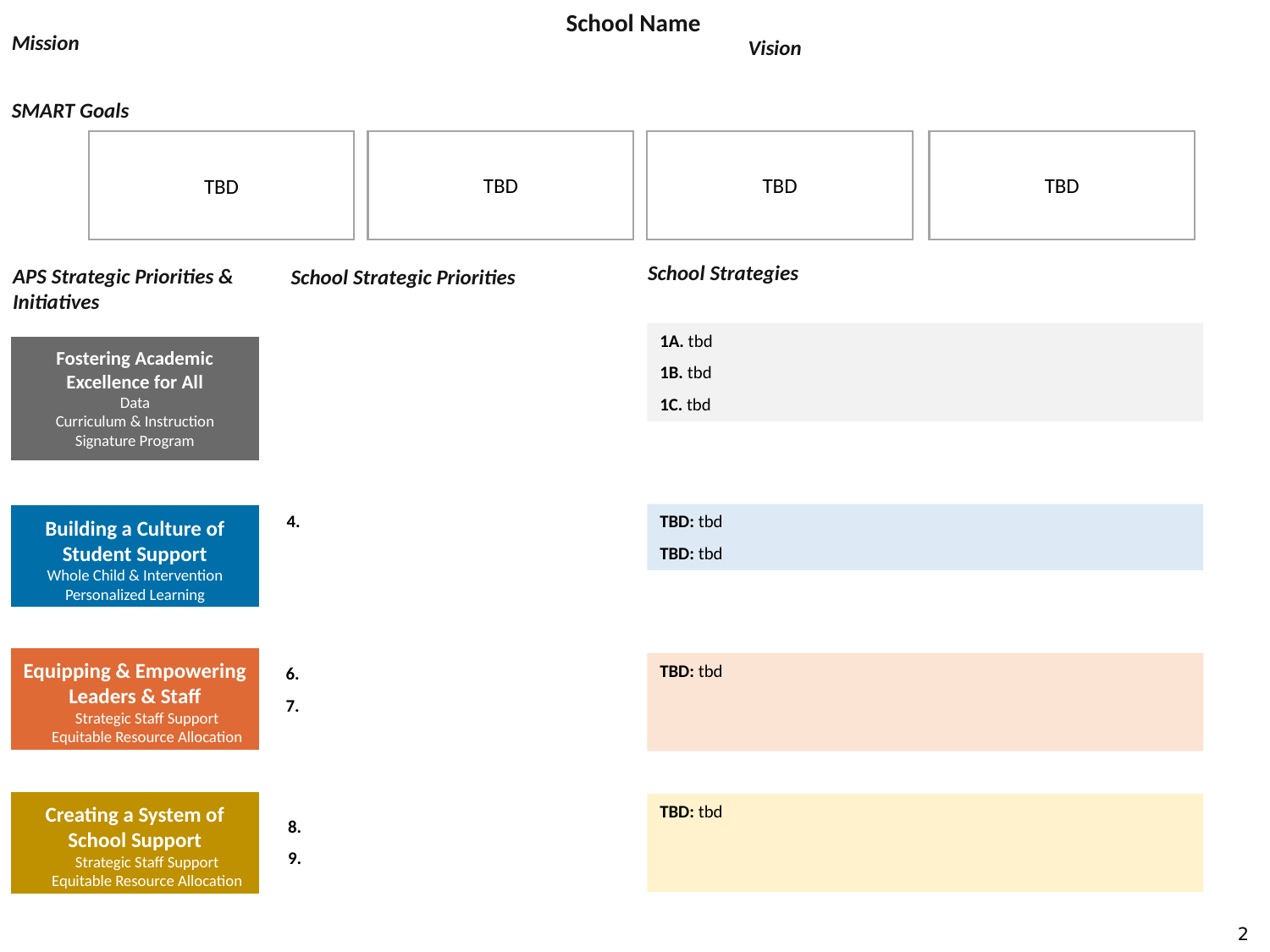

School Name
Mission
Vision
SMART Goals
TBD
TBD
TBD
TBD
School Strategies
APS Strategic Priorities & Initiatives
School Strategic Priorities
1A. tbd
1B. tbd
1C. tbd
Fostering Academic Excellence for All
Data
Curriculum & Instruction
Signature Program

Building a Culture of Student Support
Whole Child & Intervention
Personalized Learning

TBD: tbd
TBD: tbd
Equipping & Empowering Leaders & Staff
Strategic Staff Support
Equitable Resource Allocation
TBD: tbd

Creating a System of School Support
Strategic Staff Support
Equitable Resource Allocation
TBD: tbd

2